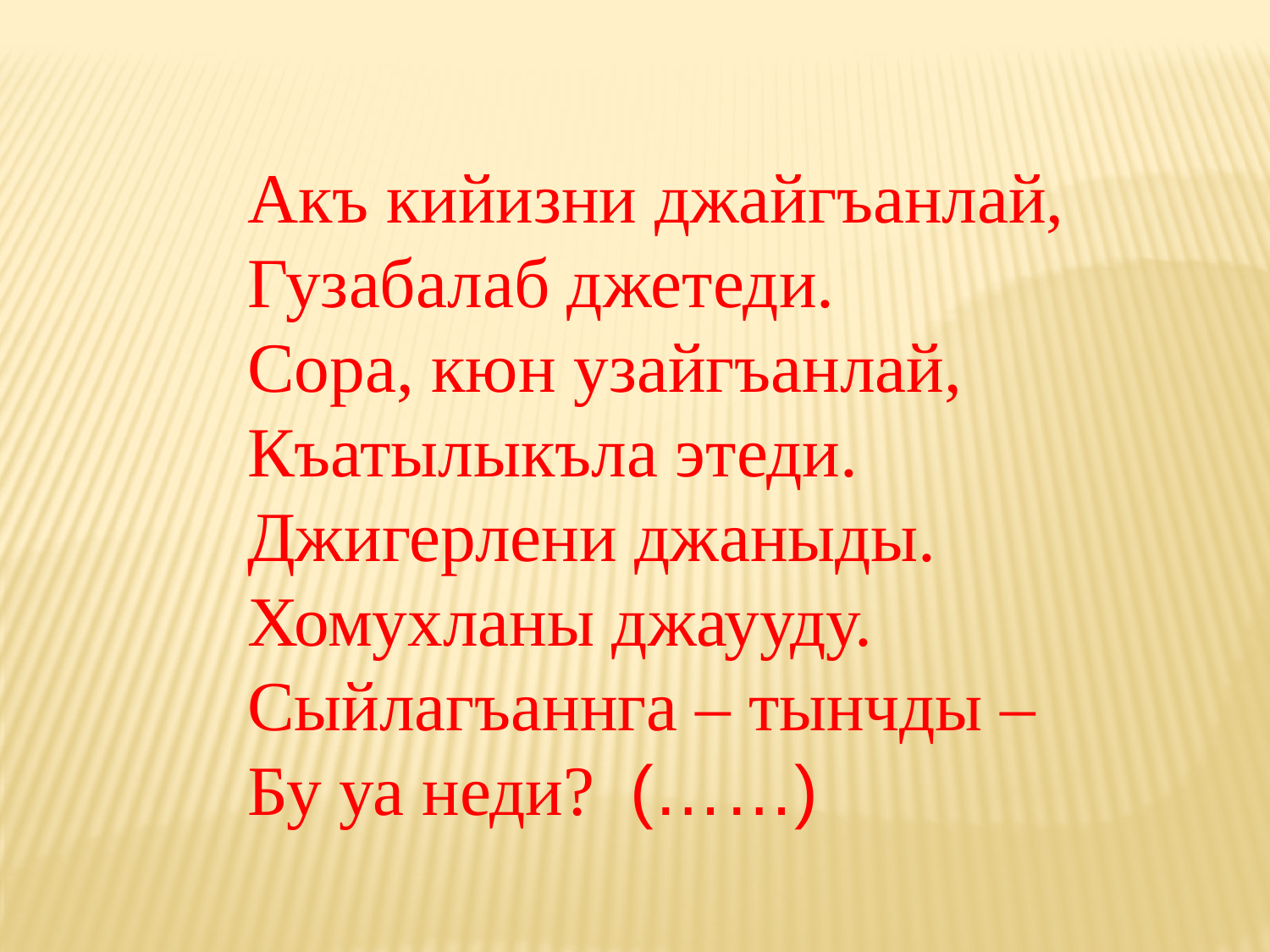

Акъ кийизни джайгъанлай,
Гузабалаб джетеди.
Сора, кюн узайгъанлай,
Къатылыкъла этеди.
Джигерлени джаныды.
Хомухланы джаууду.
Сыйлагъаннга – тынчды –
Бу уа неди?  (……)